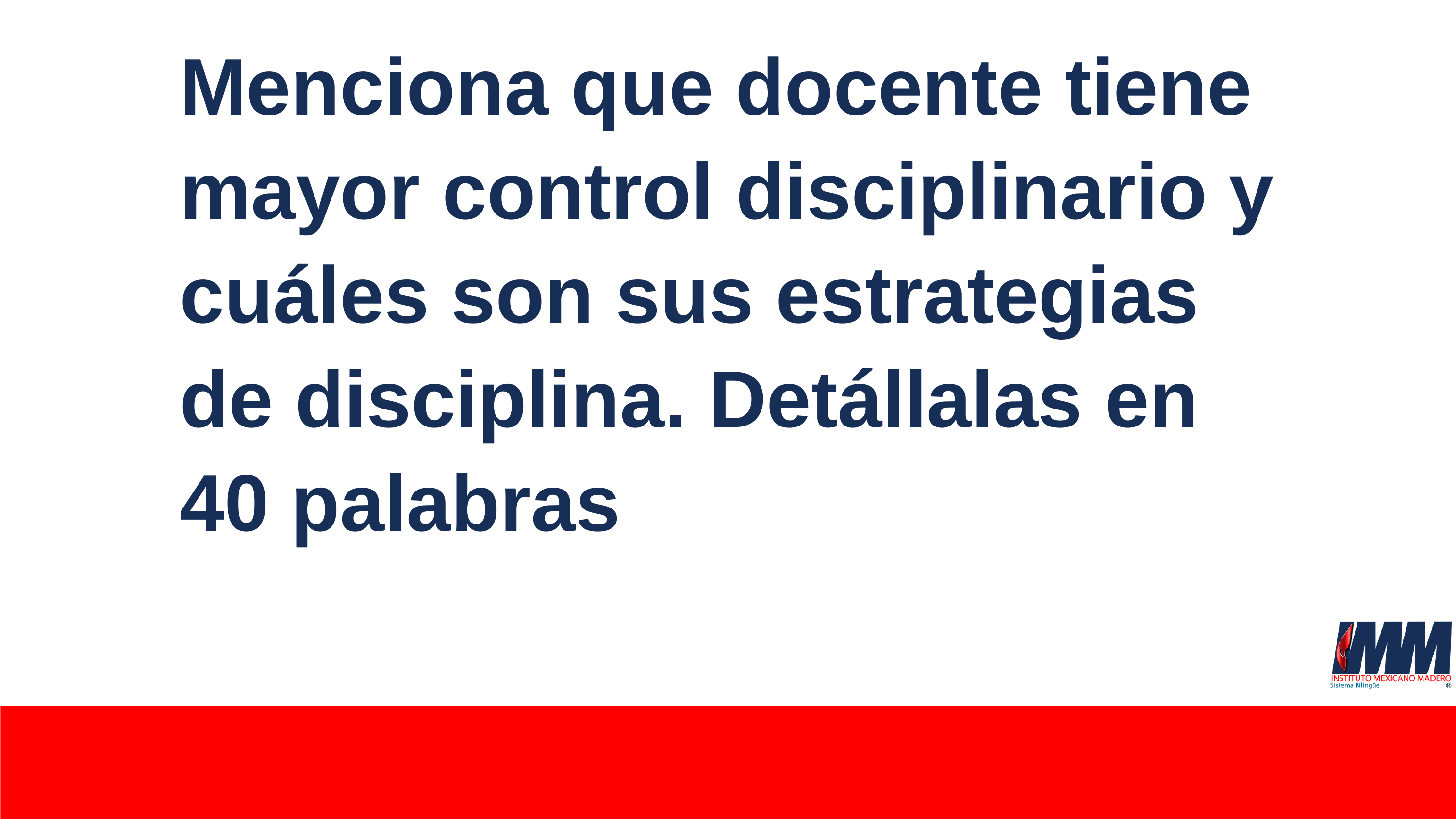

Menciona que docente tiene mayor control disciplinario y cuáles son sus estrategias de disciplina. Detállalas en 40 palabras